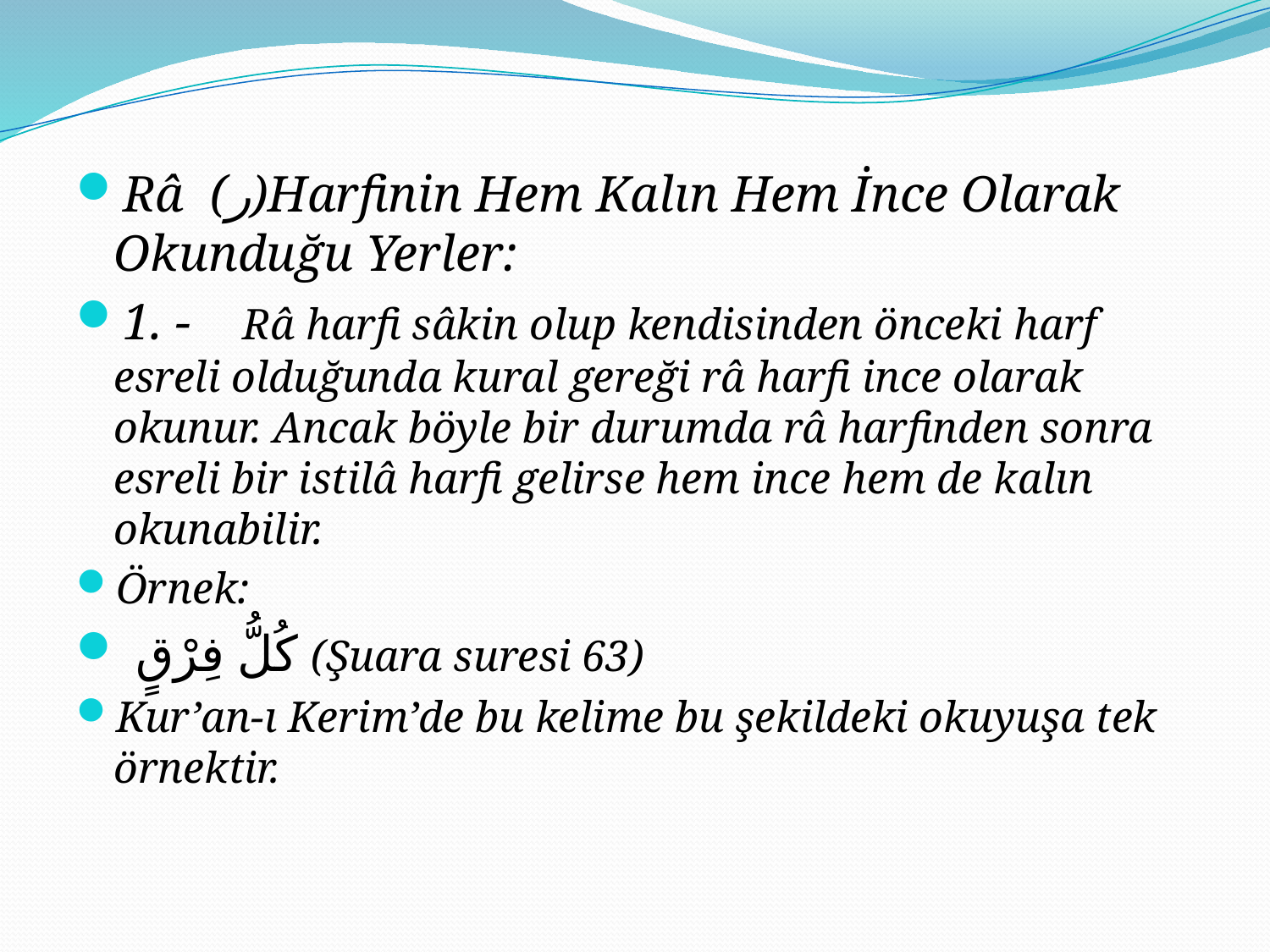

#
Râ  (ر)Harfinin Hem Kalın Hem İnce Olarak Okunduğu Yerler:
1. -    Râ harfi sâkin olup kendisinden önceki harf esreli olduğunda kural gereği râ harfi ince olarak okunur. Ancak böyle bir durumda râ harfinden sonra esreli bir istilâ harfi gelirse hem ince hem de kalın okunabilir.
Örnek:
 كُلُّ فِرْقٍ (Şuara suresi 63)
Kur’an-ı Kerim’de bu kelime bu şekildeki okuyuşa tek örnektir.